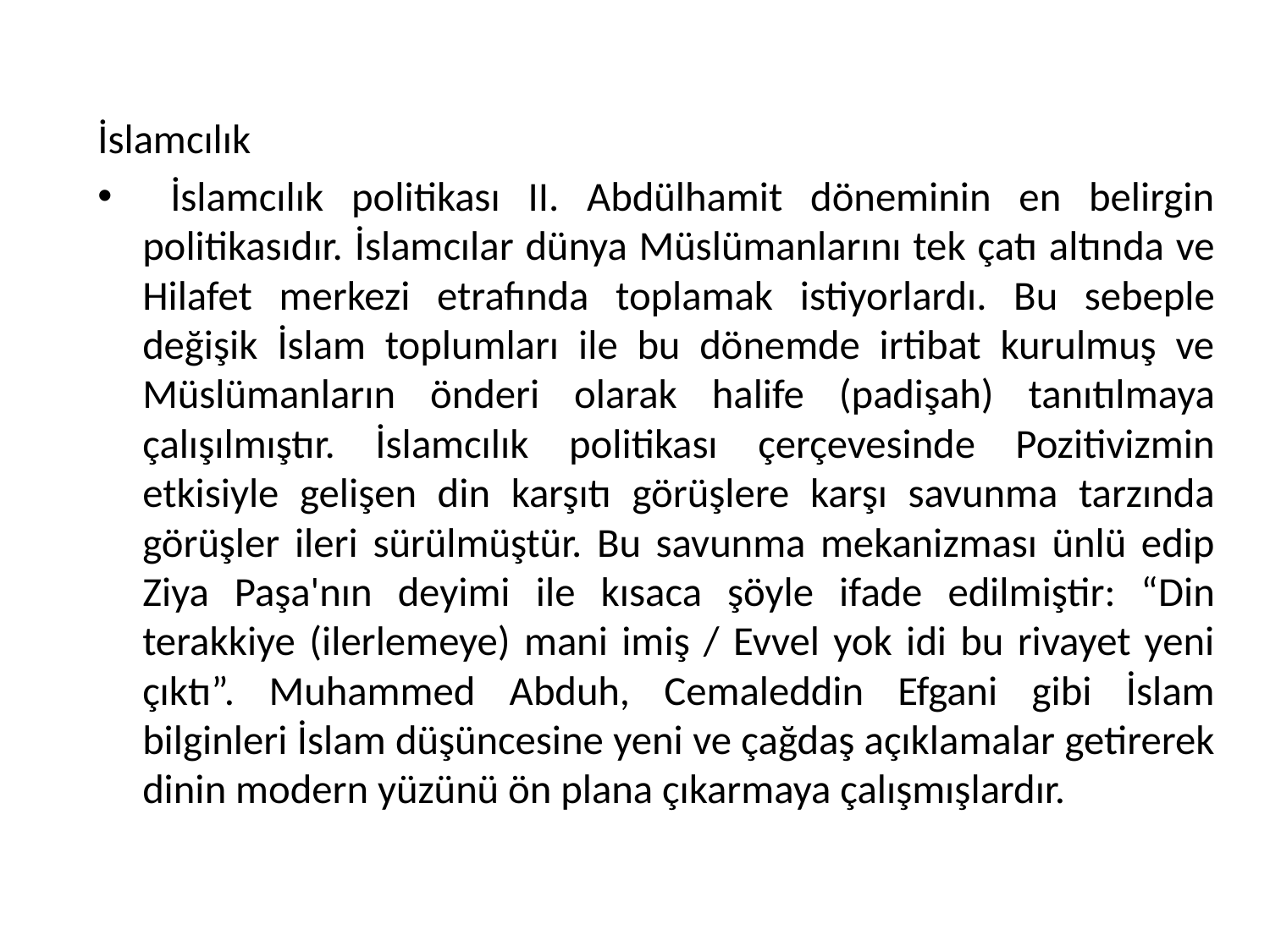

İslamcılık
 İslamcılık politikası II. Abdülhamit döneminin en belirgin politikasıdır. İslamcılar dünya Müslümanlarını tek çatı altında ve Hilafet merkezi etrafında toplamak istiyorlardı. Bu sebeple değişik İslam toplumları ile bu dönemde irtibat kurulmuş ve Müslümanların önderi olarak halife (padişah) tanıtılmaya çalışılmıştır. İslamcılık politikası çerçevesinde Pozitivizmin etkisiyle gelişen din karşıtı görüşlere karşı savunma tarzında görüşler ileri sürülmüştür. Bu savunma mekanizması ünlü edip Ziya Paşa'nın deyimi ile kısaca şöyle ifade edilmiştir: “Din terakkiye (ilerlemeye) mani imiş / Evvel yok idi bu rivayet yeni çıktı”. Muhammed Abduh, Cemaleddin Efgani gibi İslam bilginleri İslam düşüncesine yeni ve çağdaş açıklamalar getirerek dinin modern yüzünü ön plana çıkarmaya çalışmışlardır.